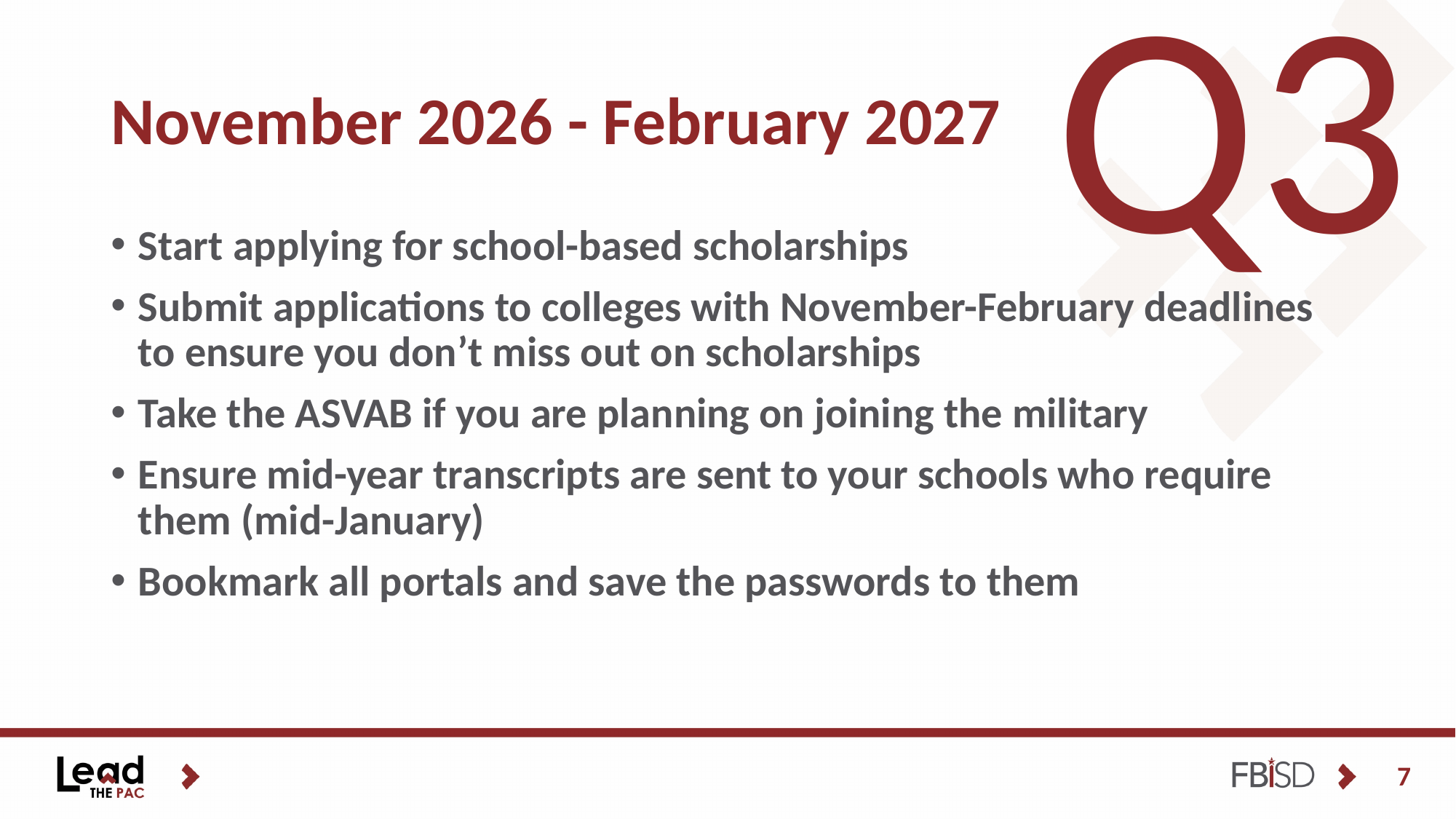

Q3
# November 2026 - February 2027
Start applying for school-based scholarships
Submit applications to colleges with November-February deadlines to ensure you don’t miss out on scholarships
Take the ASVAB if you are planning on joining the military
Ensure mid-year transcripts are sent to your schools who require them (mid-January)
Bookmark all portals and save the passwords to them

7